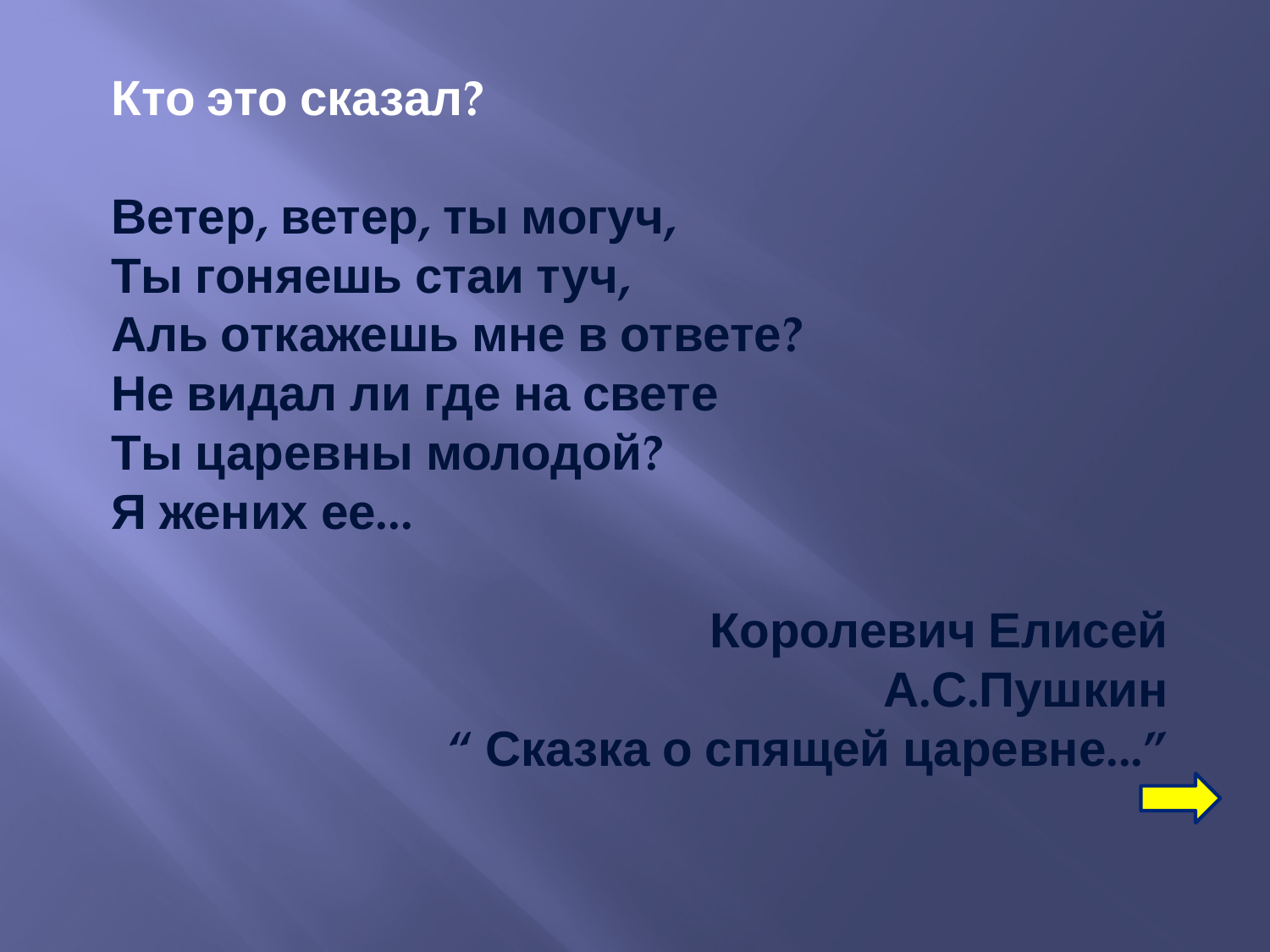

Кто это сказал?

Ветер, ветер, ты могуч,
Ты гоняешь стаи туч,
Аль откажешь мне в ответе?
Не видал ли где на свете
Ты царевны молодой?
Я жених ее...

Королевич Елисей
А.С.Пушкин
“ Сказка о спящей царевне...”